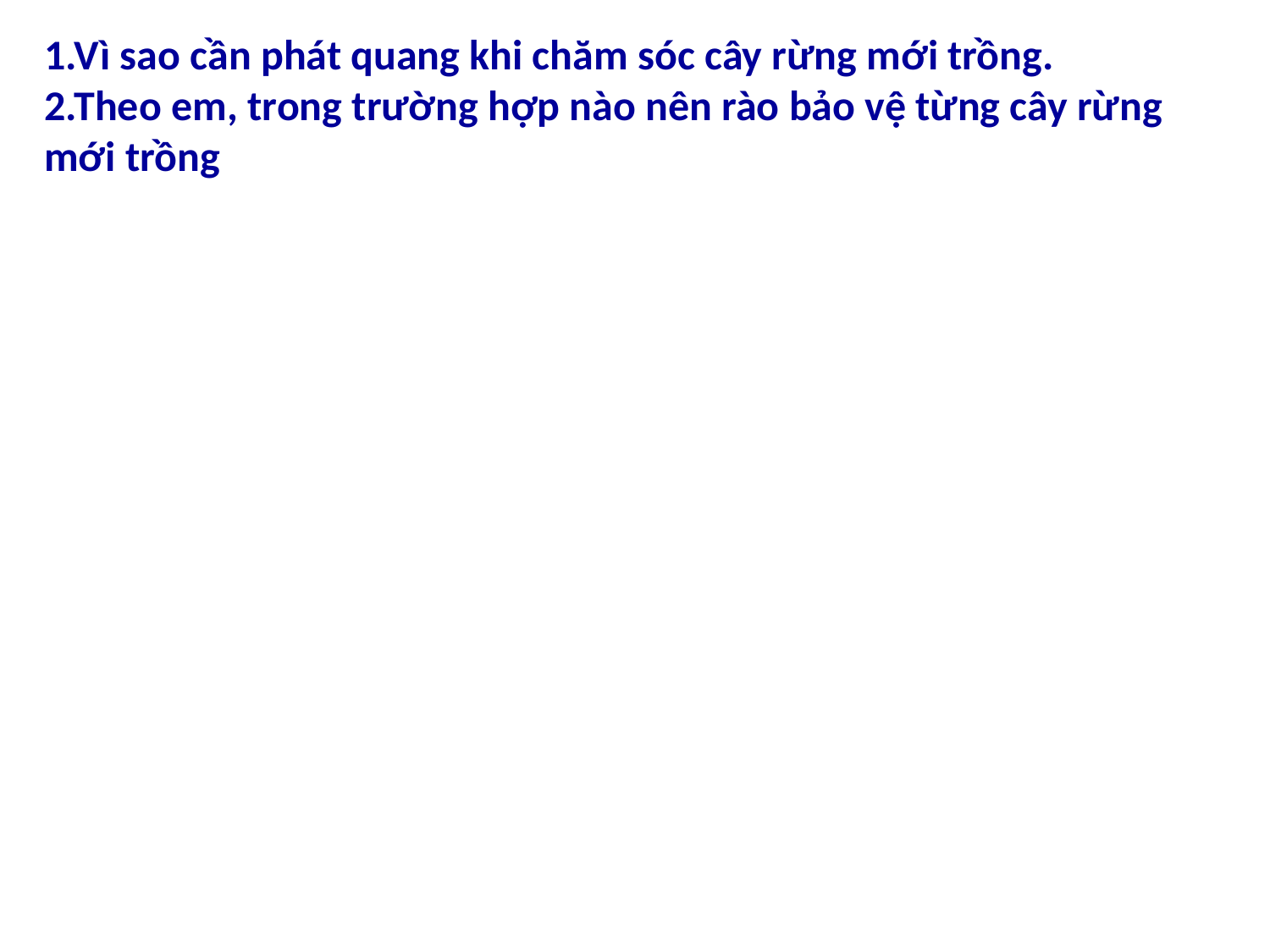

1.Vì sao cần phát quang khi chăm sóc cây rừng mới trồng.
2.Theo em, trong trường hợp nào nên rào bảo vệ từng cây rừng mới trồng